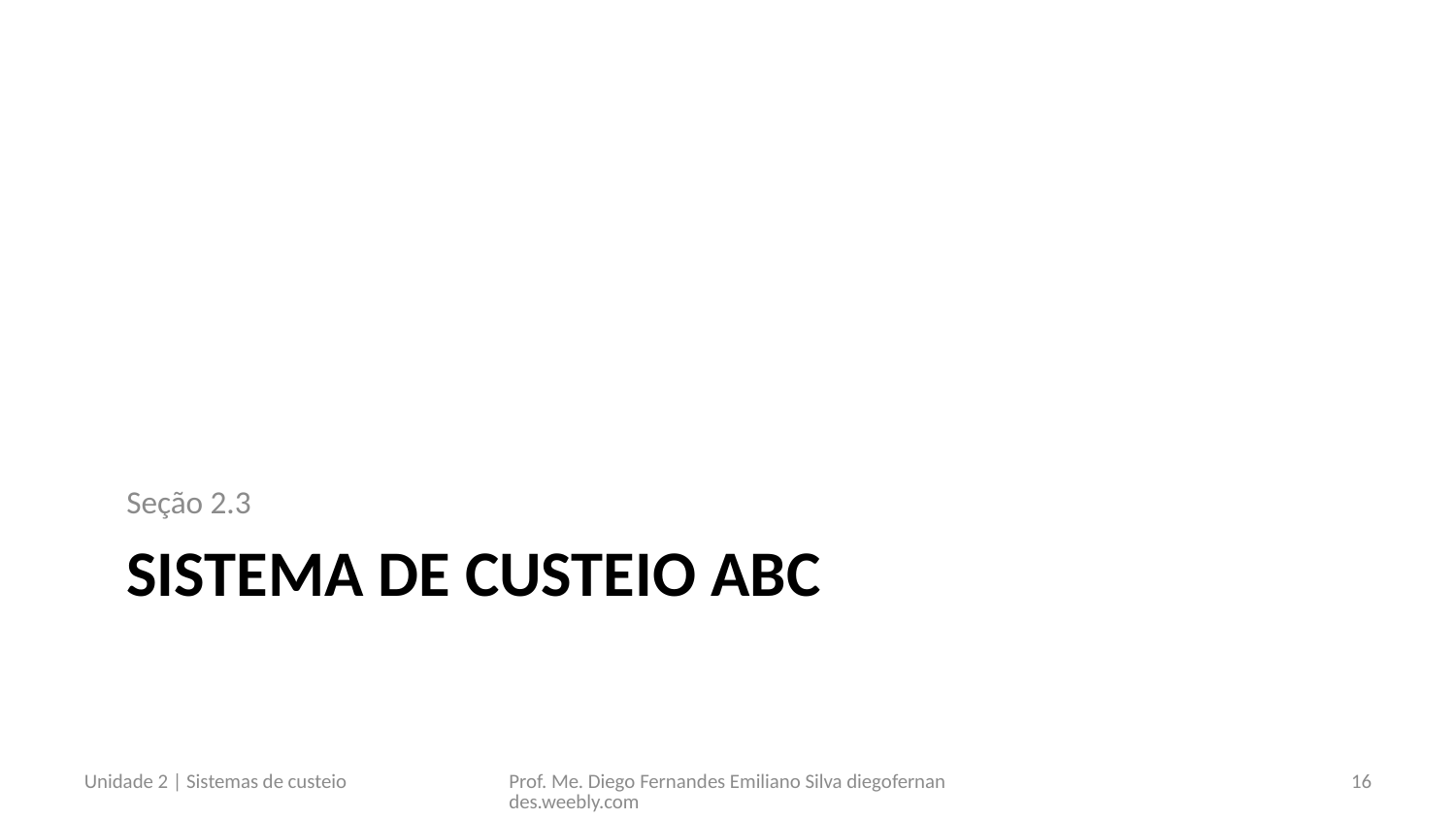

Seção 2.3
# Sistema de custeio ABC
Unidade 2 | Sistemas de custeio
Prof. Me. Diego Fernandes Emiliano Silva diegofernandes.weebly.com
16